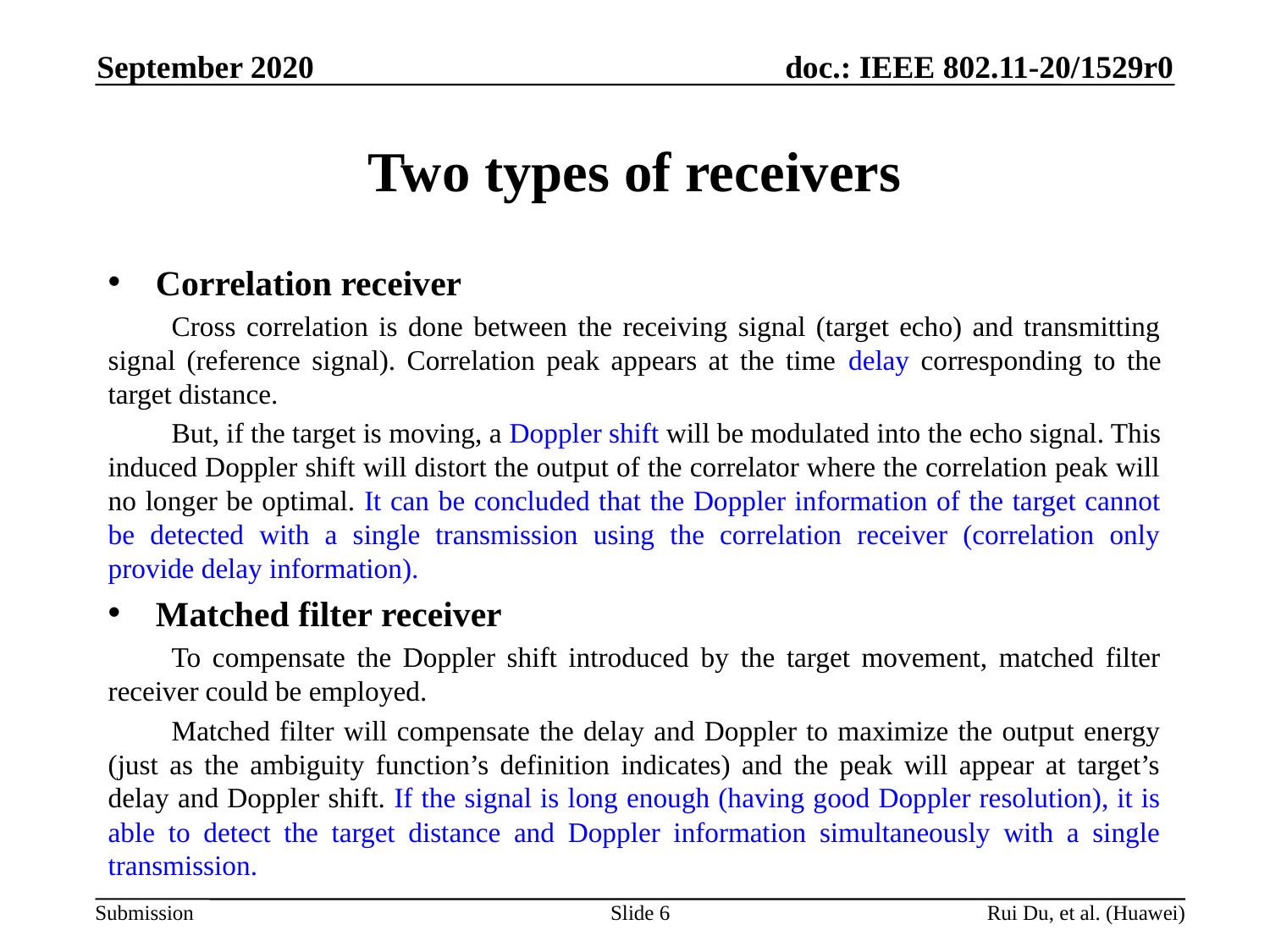

September 2020
# Two types of receivers
Correlation receiver
Cross correlation is done between the receiving signal (target echo) and transmitting signal (reference signal). Correlation peak appears at the time delay corresponding to the target distance.
But, if the target is moving, a Doppler shift will be modulated into the echo signal. This induced Doppler shift will distort the output of the correlator where the correlation peak will no longer be optimal. It can be concluded that the Doppler information of the target cannot be detected with a single transmission using the correlation receiver (correlation only provide delay information).
Matched filter receiver
To compensate the Doppler shift introduced by the target movement, matched filter receiver could be employed.
Matched filter will compensate the delay and Doppler to maximize the output energy (just as the ambiguity function’s definition indicates) and the peak will appear at target’s delay and Doppler shift. If the signal is long enough (having good Doppler resolution), it is able to detect the target distance and Doppler information simultaneously with a single transmission.
Slide 6
Rui Du, et al. (Huawei)